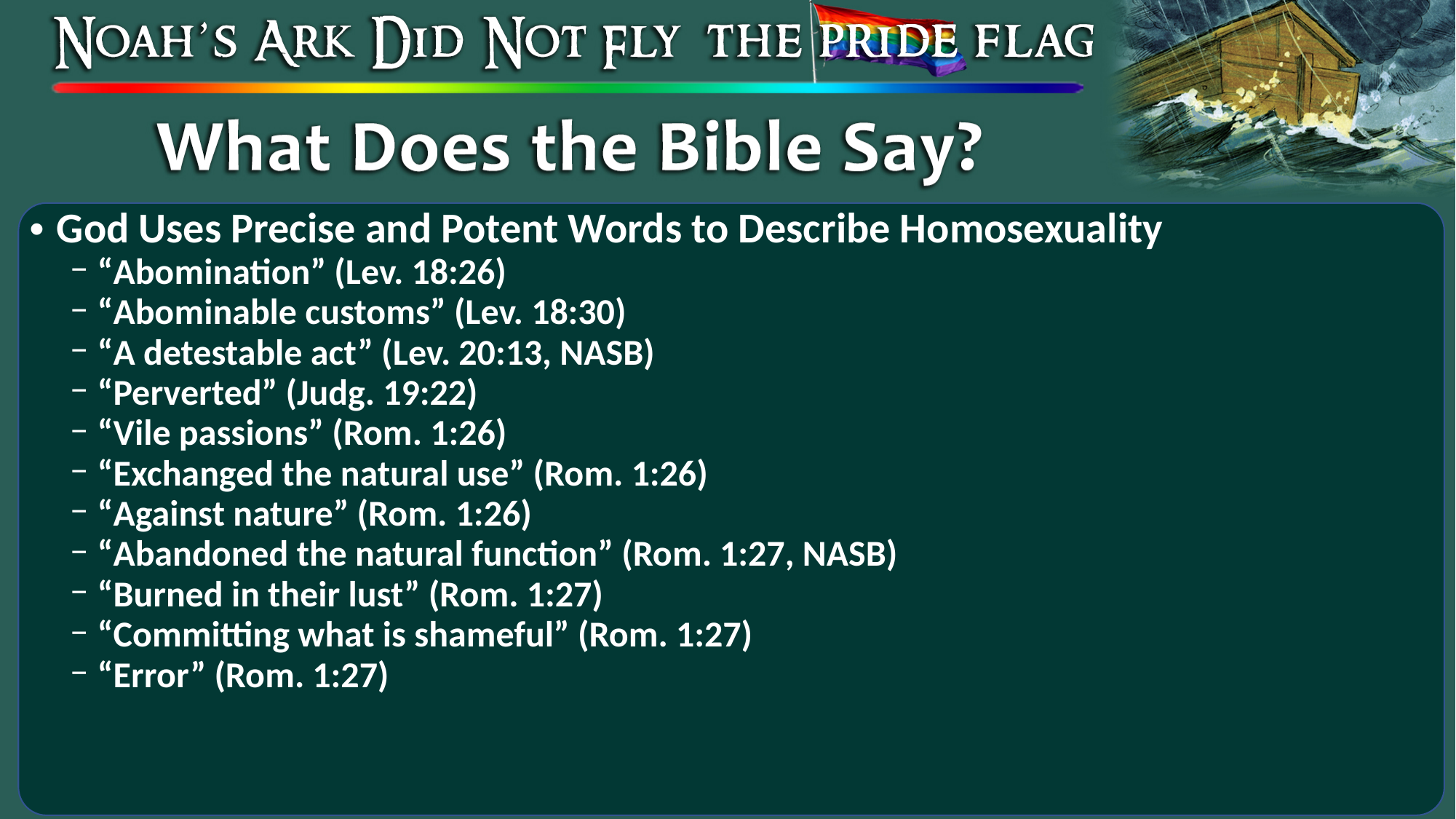

God Uses Precise and Potent Words to Describe Homosexuality
“Abomination” (Lev. 18:26)
“Abominable customs” (Lev. 18:30)
“A detestable act” (Lev. 20:13, NASB)
“Perverted” (Judg. 19:22)
“Vile passions” (Rom. 1:26)
“Exchanged the natural use” (Rom. 1:26)
“Against nature” (Rom. 1:26)
“Abandoned the natural function” (Rom. 1:27, NASB)
“Burned in their lust” (Rom. 1:27)
“Committing what is shameful” (Rom. 1:27)
“Error” (Rom. 1:27)